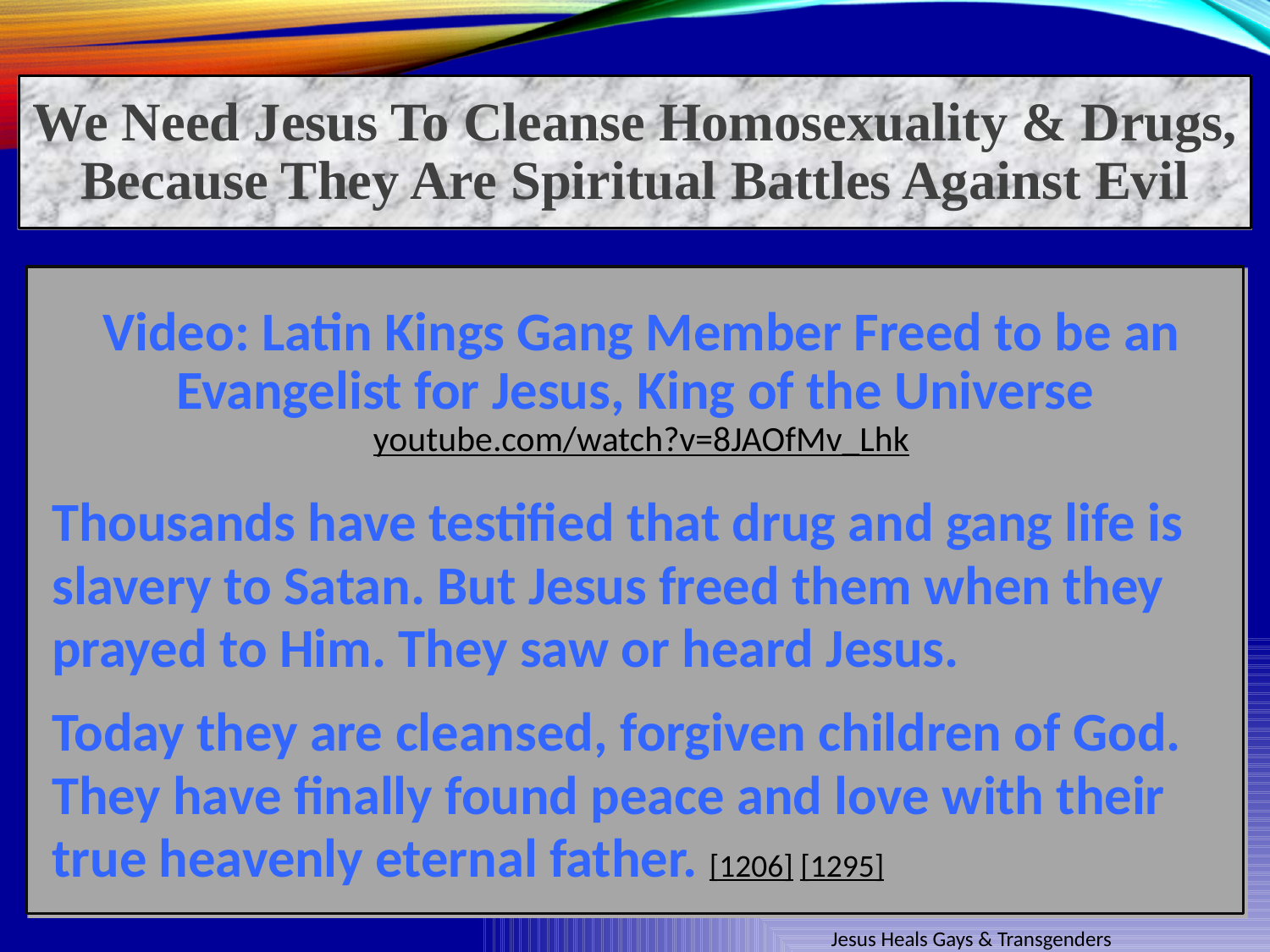

We Need Jesus To Cleanse Homosexuality & Drugs, Because They Are Spiritual Battles Against Evil
Video: Latin Kings Gang Member Freed to be an Evangelist for Jesus, King of the Universe youtube.com/watch?v=8JAOfMv_Lhk
Thousands have testified that drug and gang life is slavery to Satan. But Jesus freed them when they prayed to Him. They saw or heard Jesus.
Today they are cleansed, forgiven children of God. They have finally found peace and love with their true heavenly eternal father. [1206] [1295]
Jesus Heals Gays & Transgenders